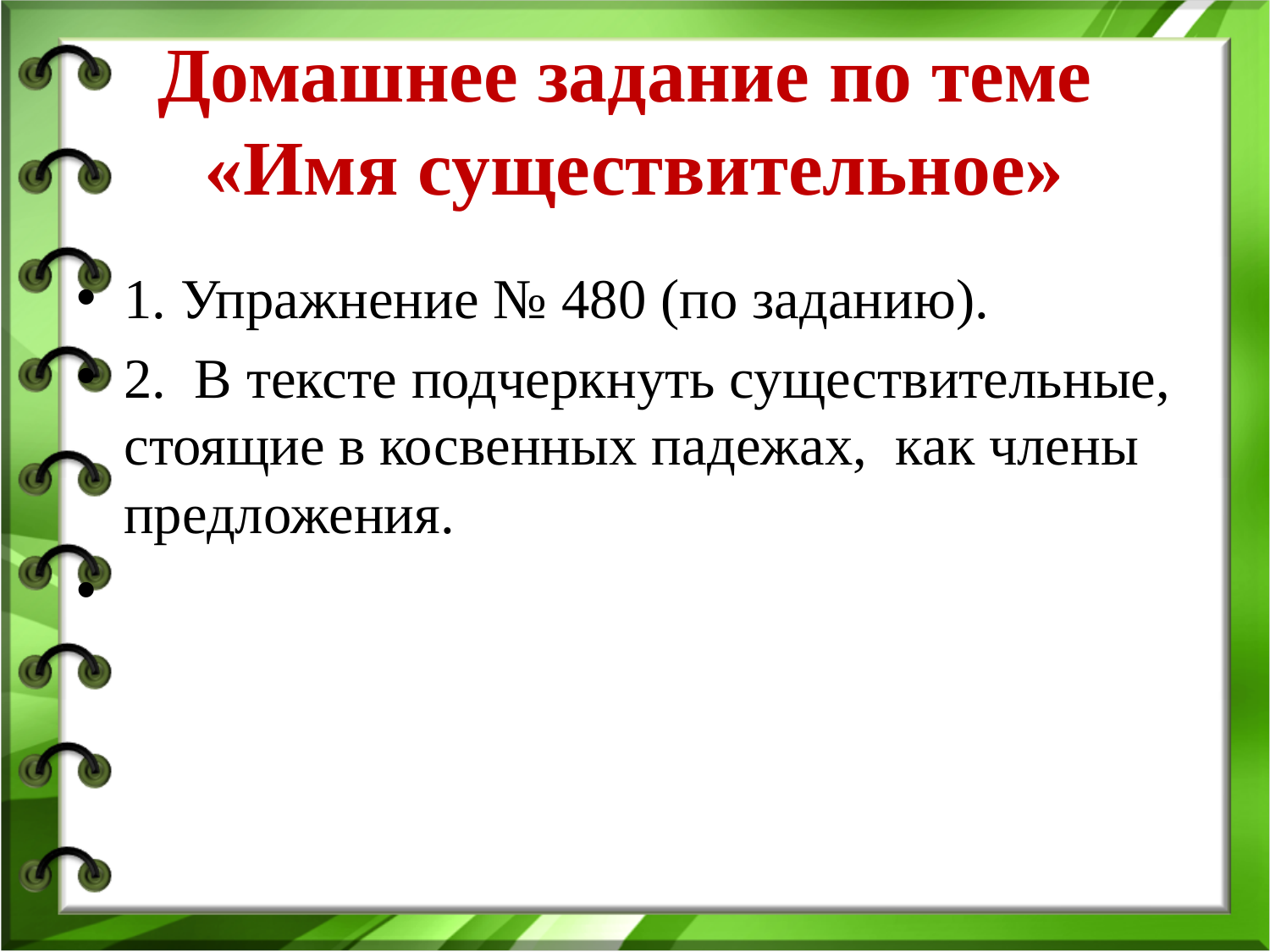

# Домашнее задание по теме «Имя существительное»
1. Упражнение № 480 (по заданию).
2.  В тексте подчеркнуть существительные, стоящие в косвенных падежах,  как члены предложения.